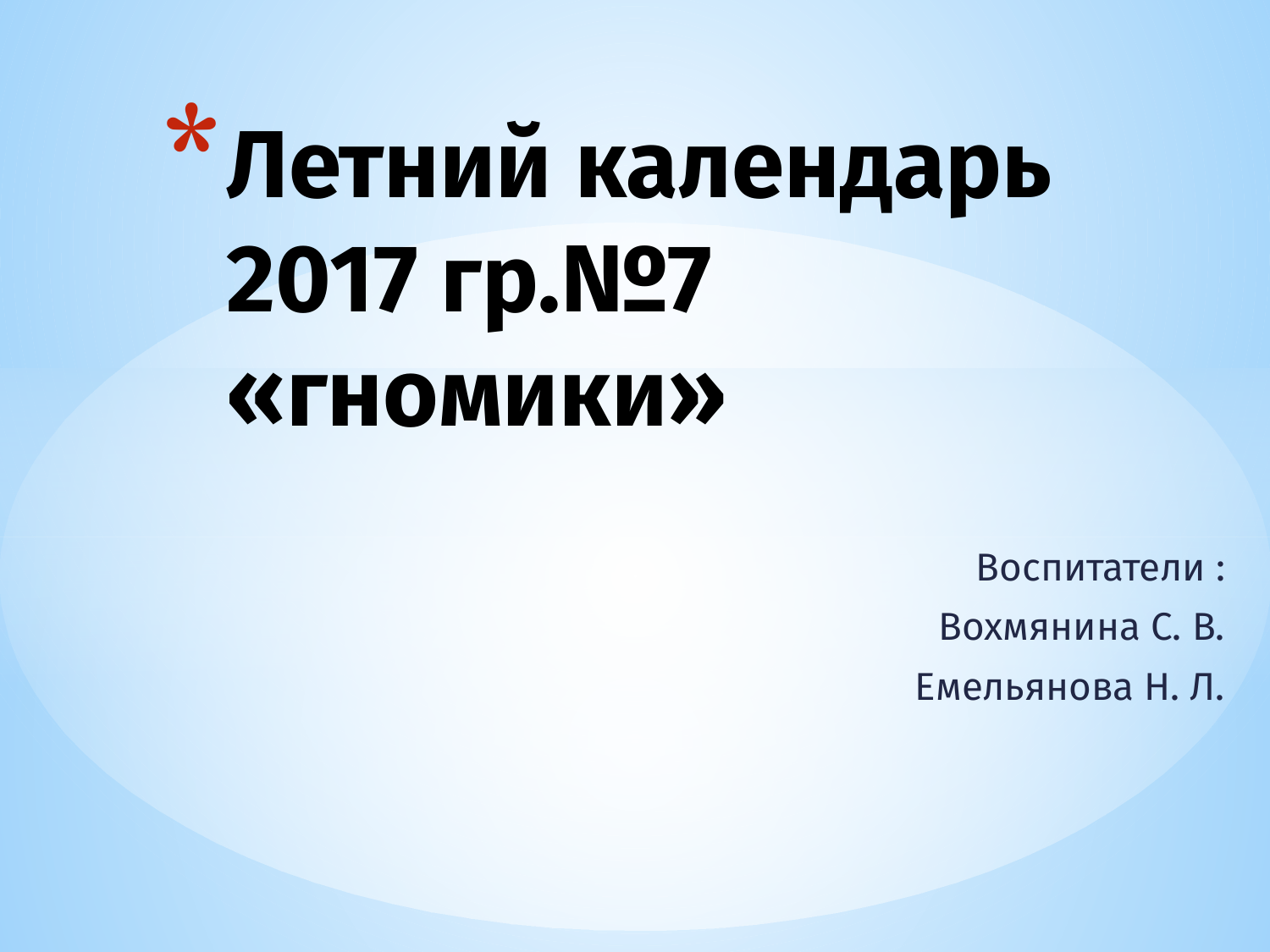

# Летний календарь 2017 гр.№7 «гномики»
Воспитатели :
Вохмянина С. В.
Емельянова Н. Л.